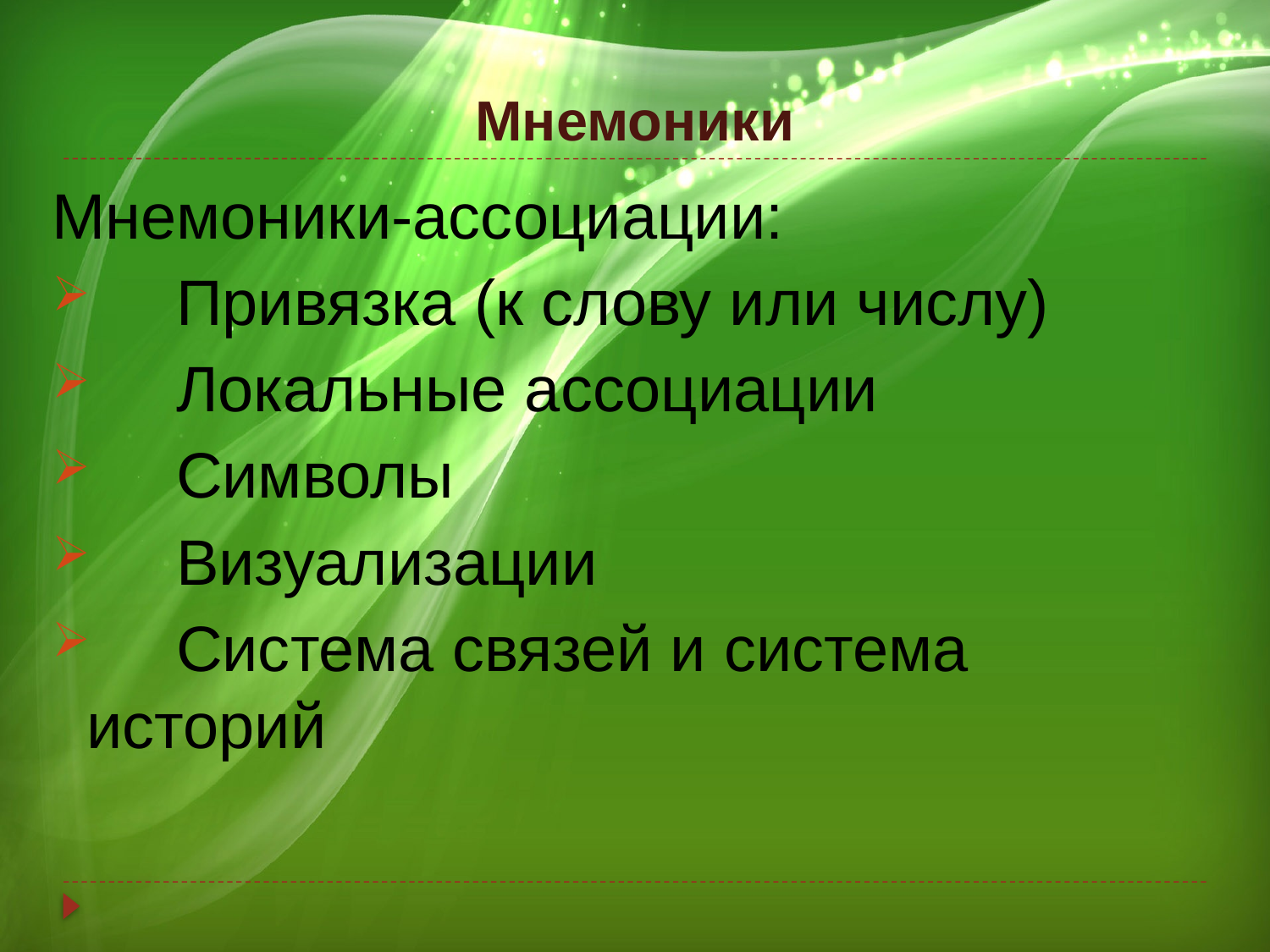

# Мнемоники
Мнемоники-ассоциации:
     Привязка (к слову или числу)
     Локальные ассоциации
     Символы
     Визуализации
     Система связей и система историй